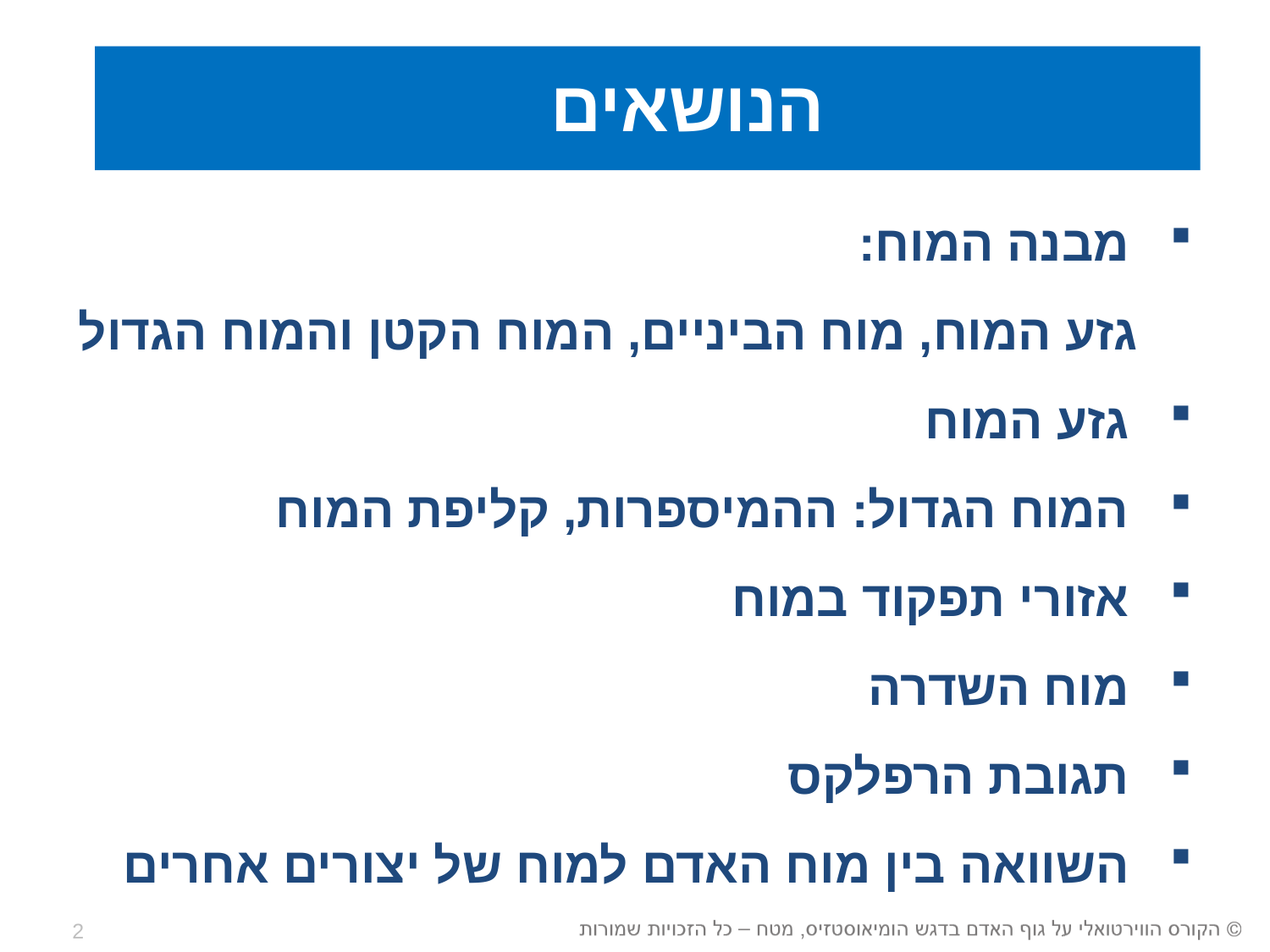

הנושאים
מבנה המוח:
    גזע המוח, מוח הביניים, המוח הקטן והמוח הגדול
גזע המוח
המוח הגדול: ההמיספרות, קליפת המוח
אזורי תפקוד במוח
מוח השדרה
תגובת הרפלקס
השוואה בין מוח האדם למוח של יצורים אחרים

2